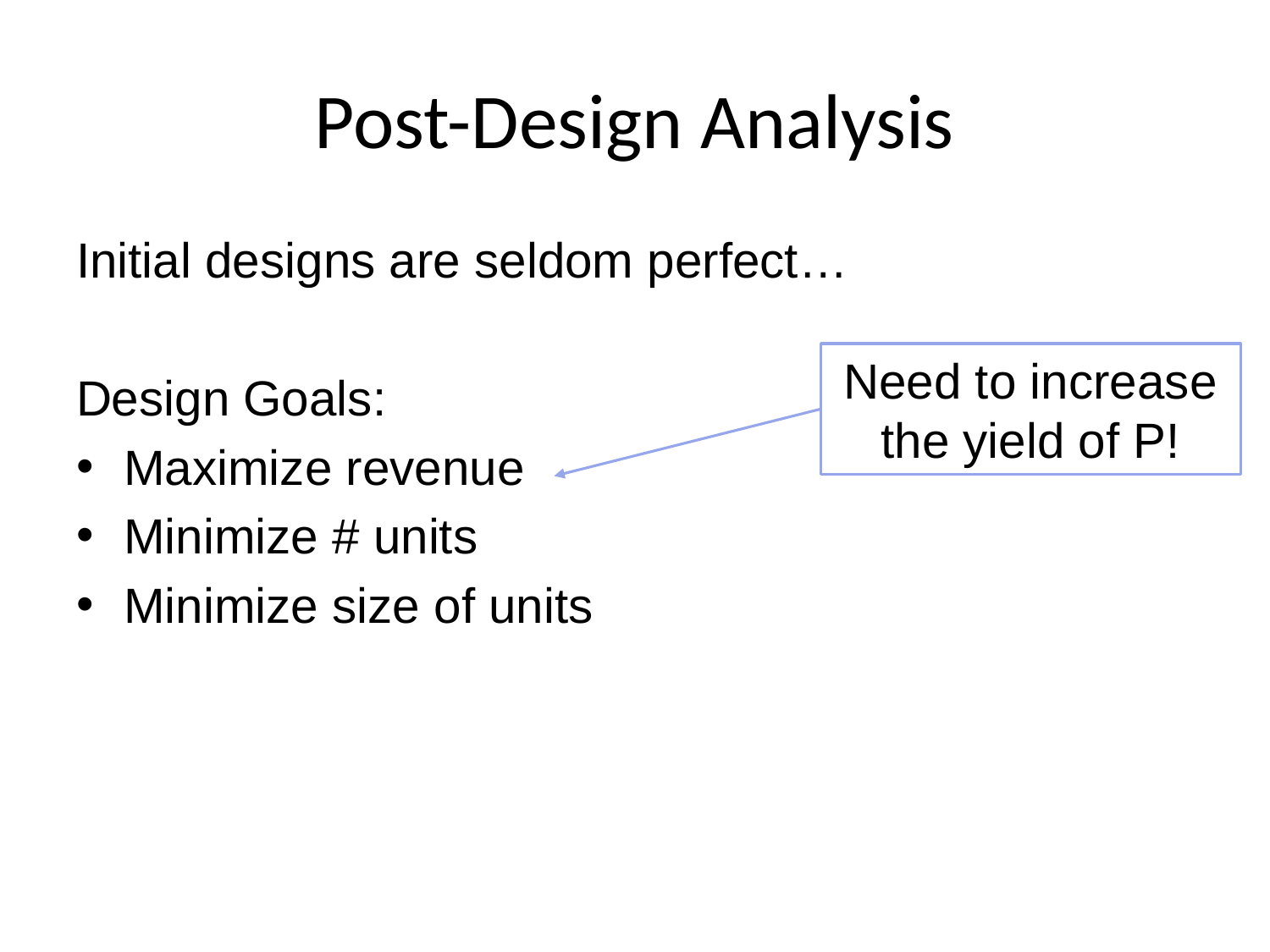

# Post-Design Analysis
Initial designs are seldom perfect…

Design Goals:
Maximize revenue
Minimize # units
Minimize size of units

Need to increase the yield of P!